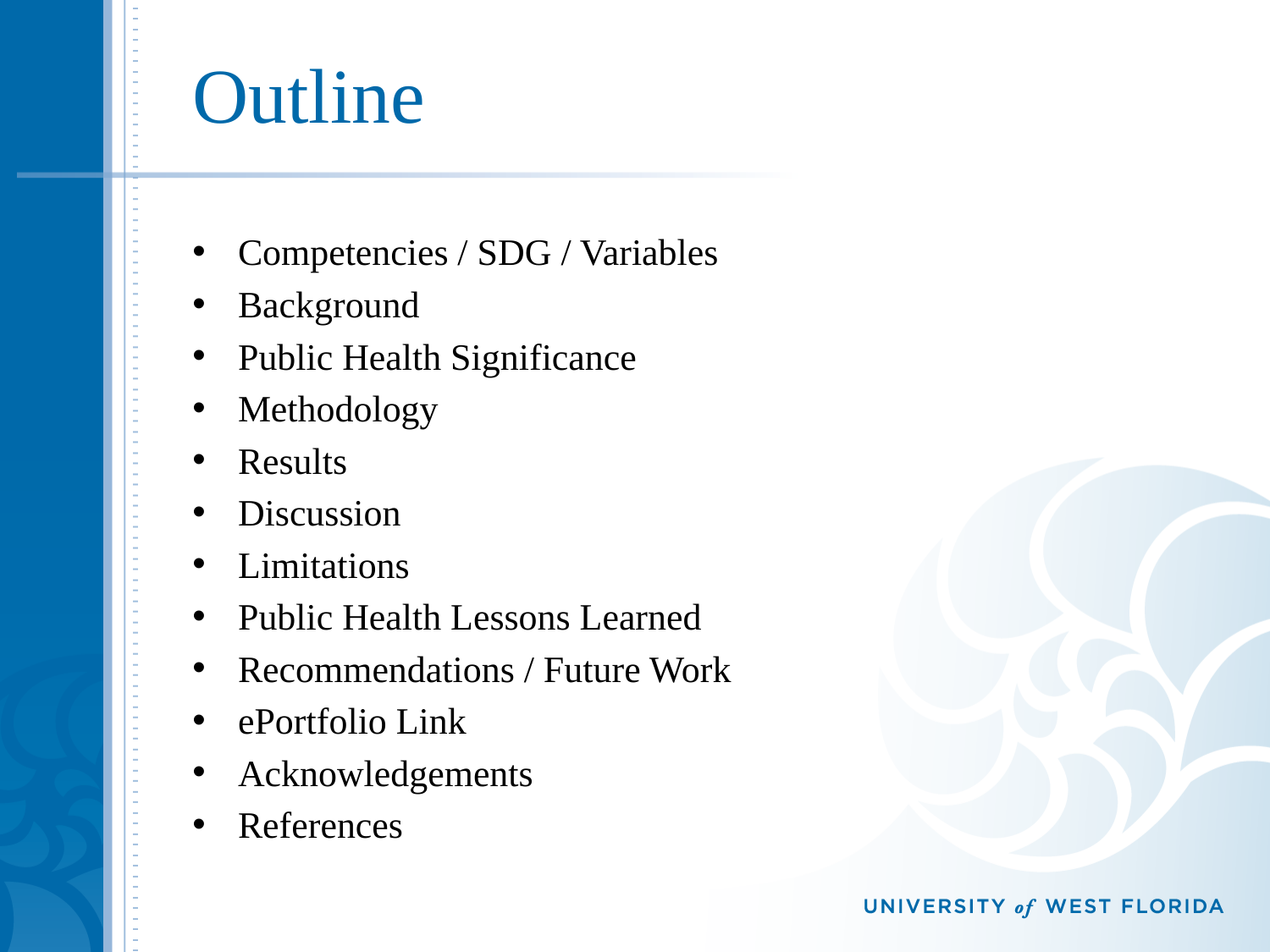

# Outline
Competencies / SDG / Variables
Background
Public Health Significance
Methodology
Results
Discussion
Limitations
Public Health Lessons Learned
Recommendations / Future Work
ePortfolio Link
Acknowledgements
References